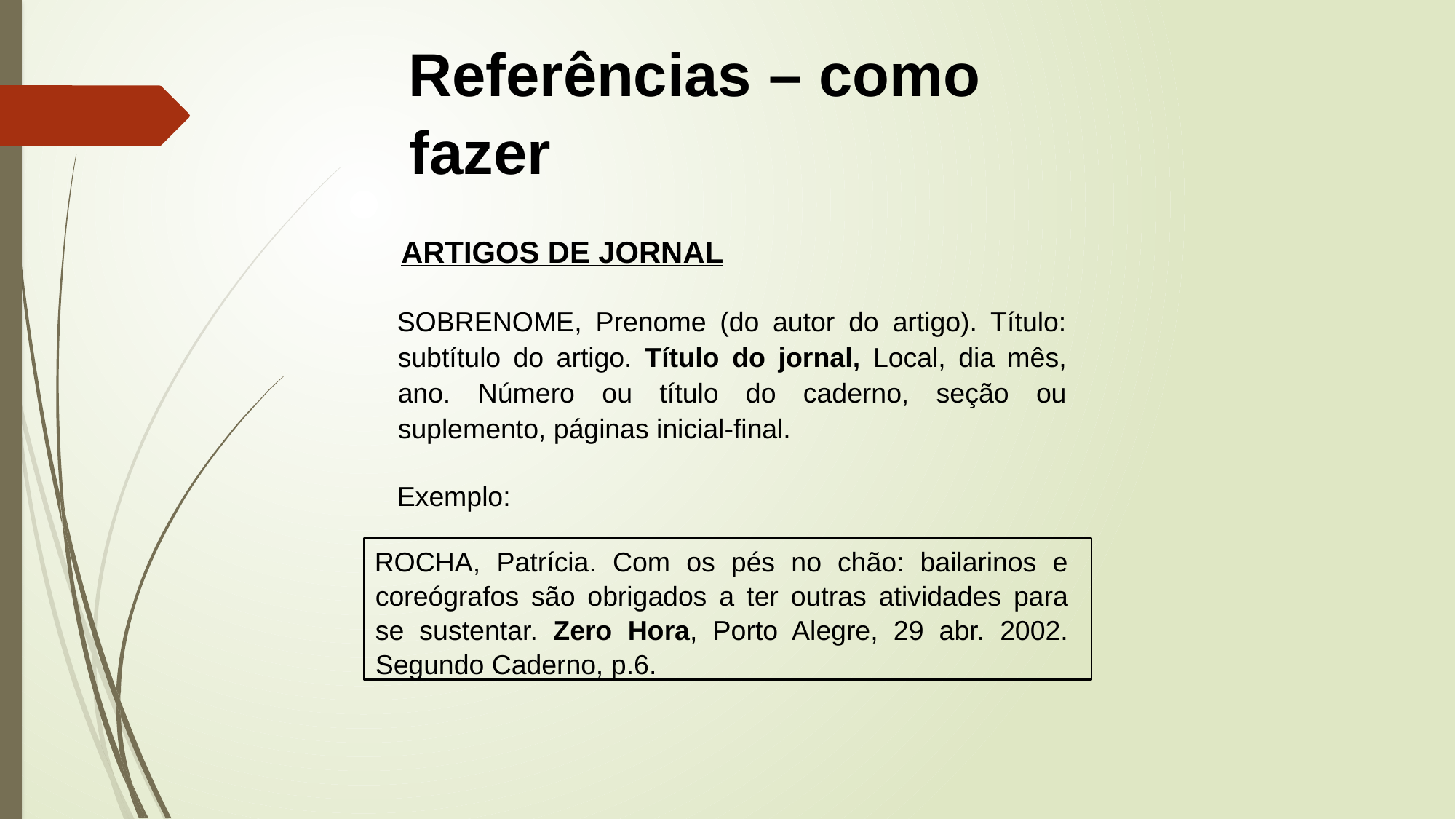

Referências – como fazer
ARTIGOS DE JORNAL
SOBRENOME, Prenome (do autor do artigo). Título: subtítulo do artigo. Título do jornal, Local, dia mês, ano. Número ou título do caderno, seção ou suplemento, páginas inicial-final.
Exemplo:
ROCHA, Patrícia. Com os pés no chão: bailarinos e coreógrafos são obrigados a ter outras atividades para se sustentar. Zero Hora, Porto Alegre, 29 abr. 2002. Segundo Caderno, p.6.